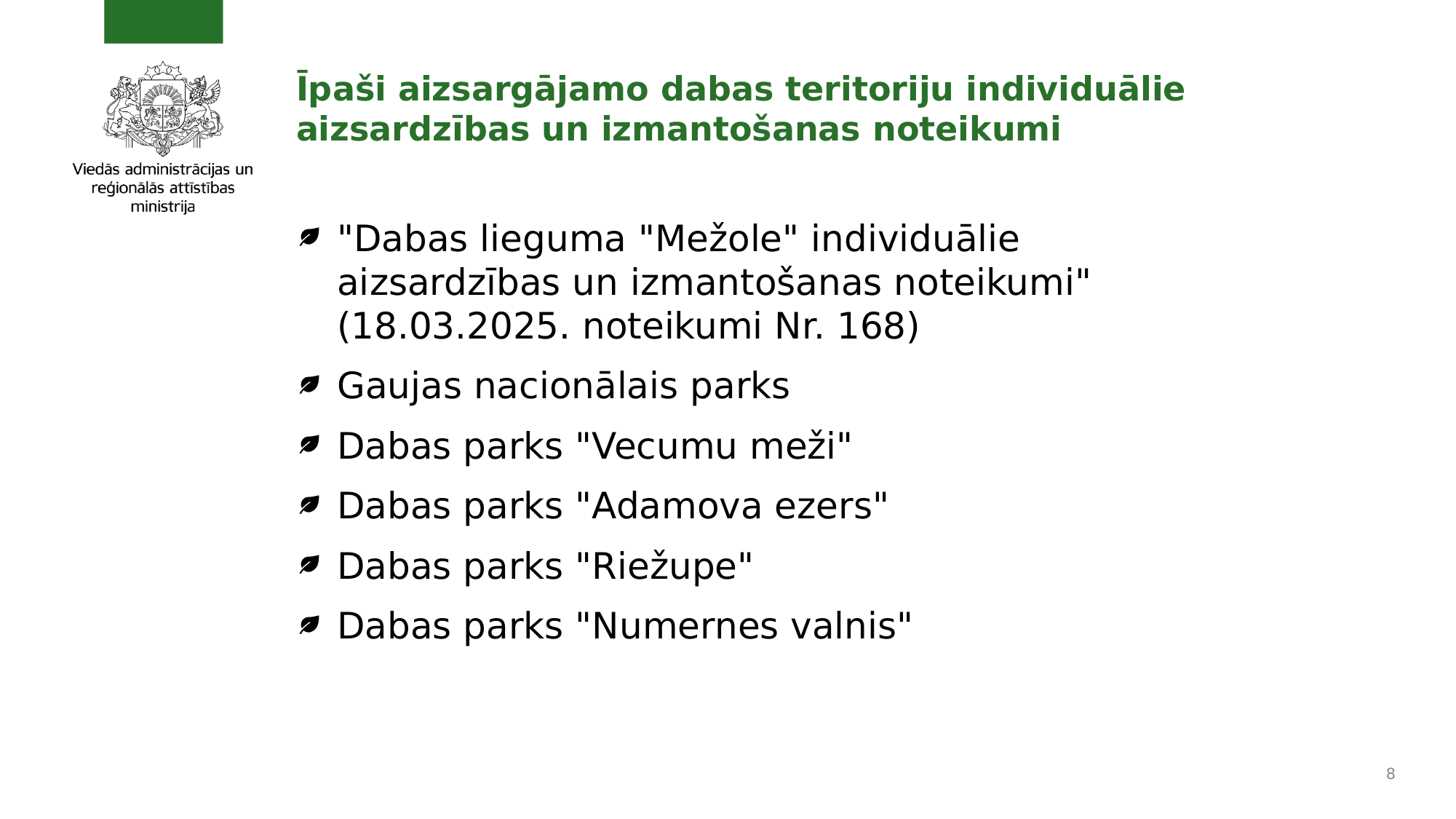

# Īpaši aizsargājamo dabas teritoriju individuālie aizsardzības un izmantošanas noteikumi
"Dabas lieguma "Mežole" individuālie aizsardzības un izmantošanas noteikumi" (18.03.2025. noteikumi Nr. 168)
Gaujas nacionālais parks
Dabas parks "Vecumu meži"
Dabas parks "Adamova ezers"
Dabas parks "Riežupe"
Dabas parks "Numernes valnis"

8